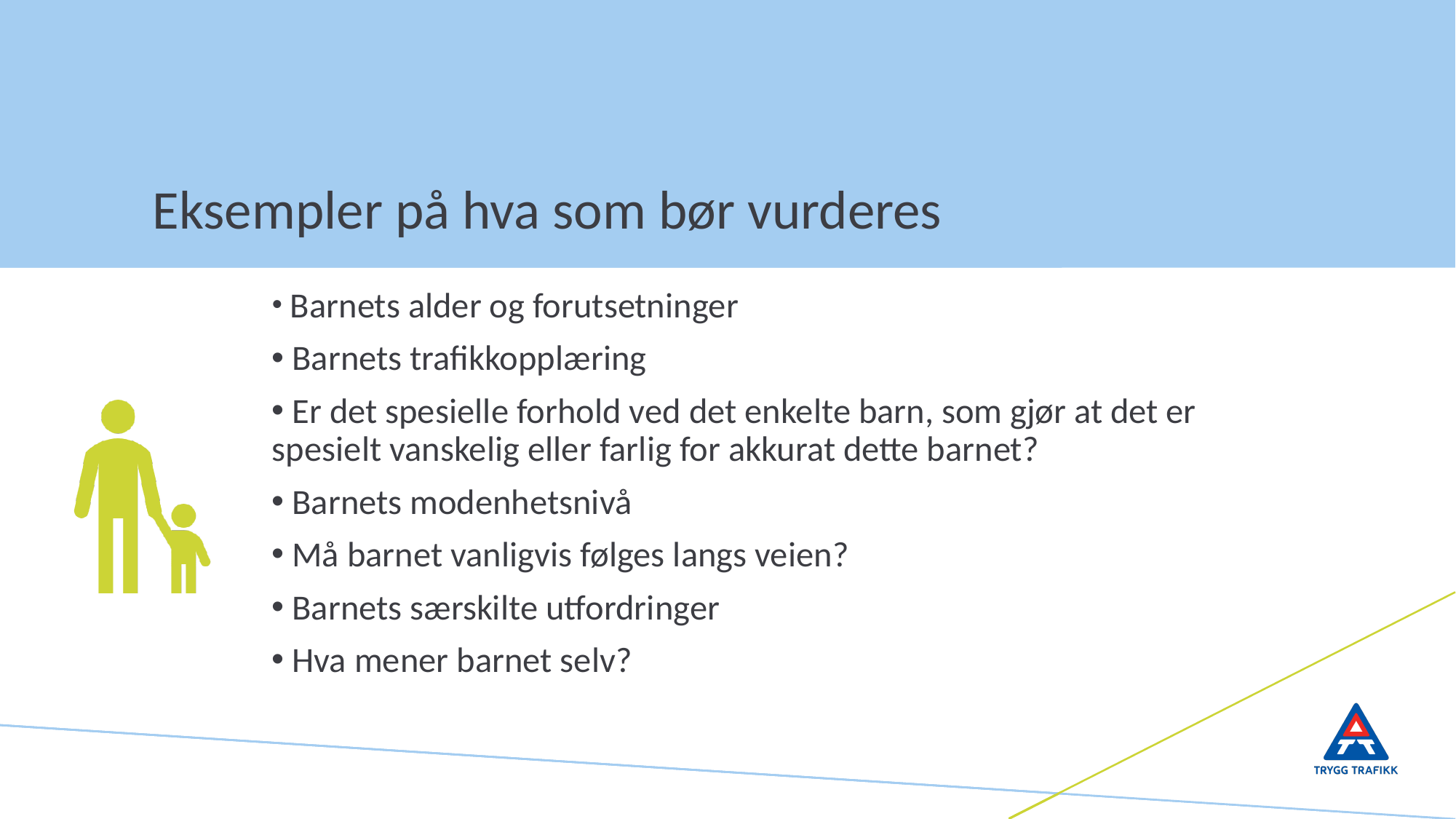

# Eksempler på hva som bør vurderes
 Barnets alder og forutsetninger
 Barnets trafikkopplæring
 Er det spesielle forhold ved det enkelte barn, som gjør at det er spesielt vanskelig eller farlig for akkurat dette barnet?
 Barnets modenhetsnivå
 Må barnet vanligvis følges langs veien?
 Barnets særskilte utfordringer
 Hva mener barnet selv?